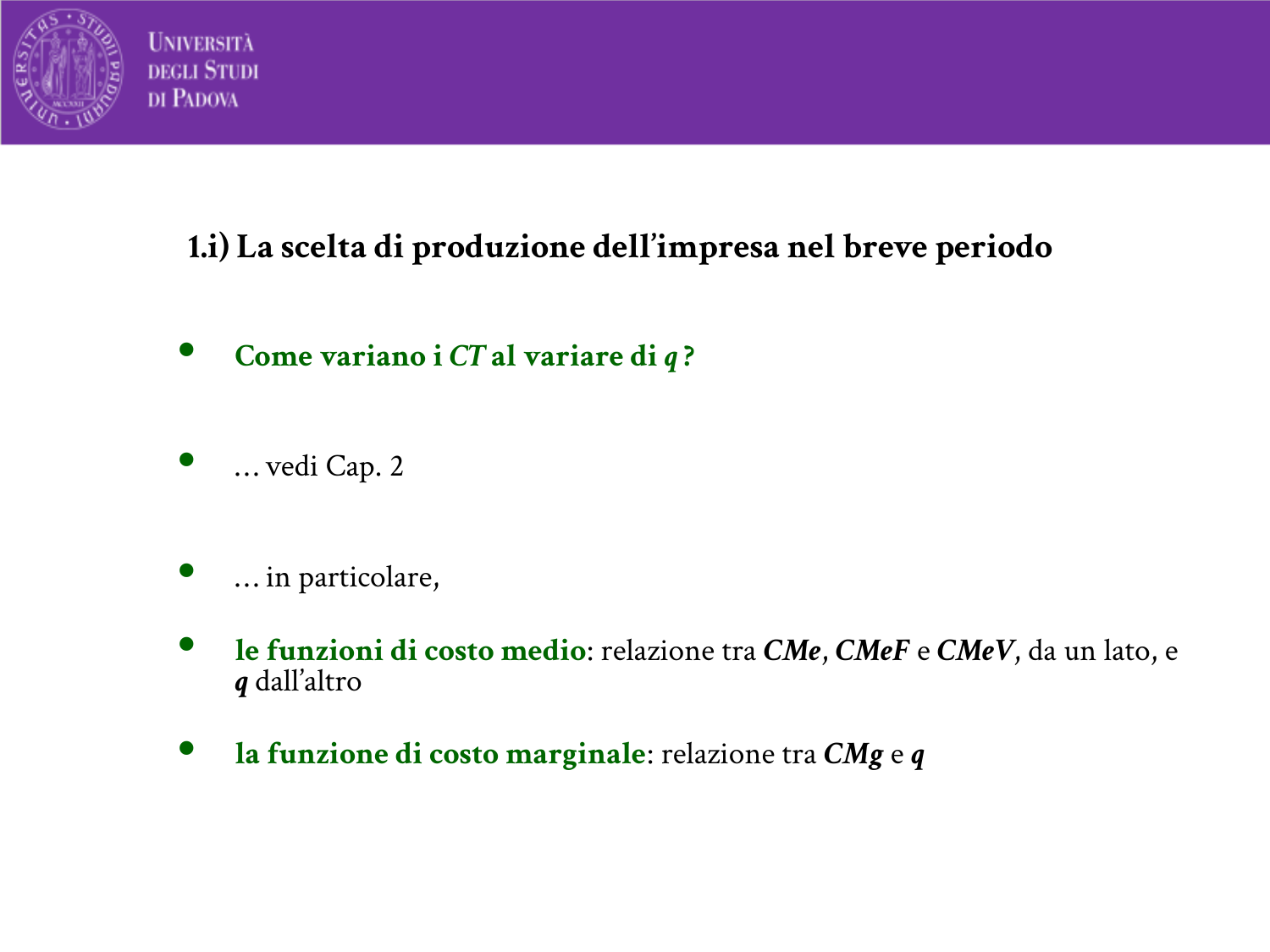

# 1.i) La scelta di produzione dell’impresa nel breve periodo
Come variano i CT al variare di q ?

… vedi Cap. 2

… in particolare,

le funzioni di costo medio: relazione tra CMe, CMeF e CMeV, da un lato, e q dall’altro

la funzione di costo marginale: relazione tra CMg e q

13